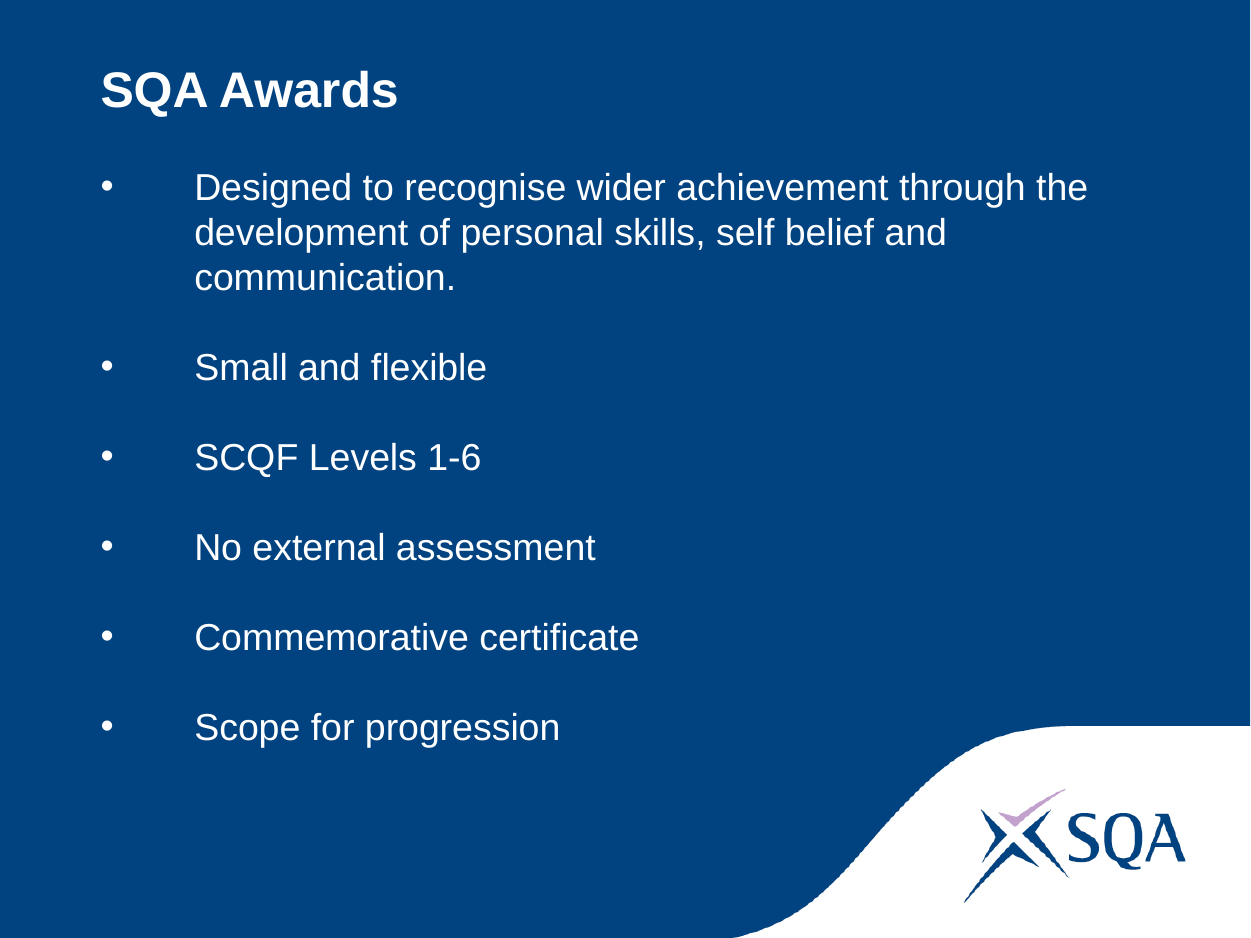

# SQA Awards
Designed to recognise wider achievement through the development of personal skills, self belief and communication.

Small and flexible

SCQF Levels 1-6

No external assessment

Commemorative certificate

Scope for progression